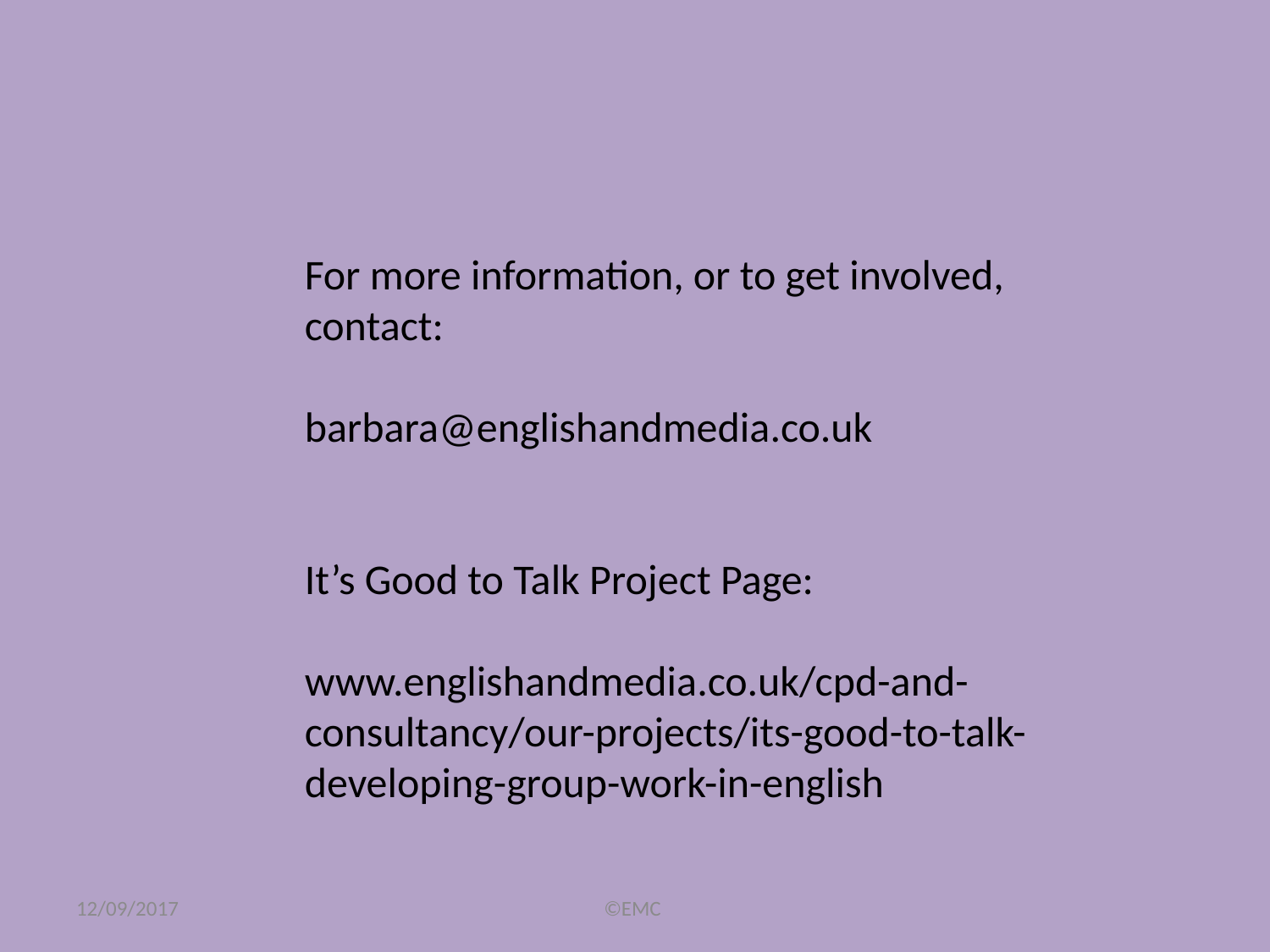

For more information, or to get involved, contact:

barbara@englishandmedia.co.uk

It’s Good to Talk Project Page:

www.englishandmedia.co.uk/cpd-and-consultancy/our-projects/its-good-to-talk-developing-group-work-in-english
12/09/2017
©EMC